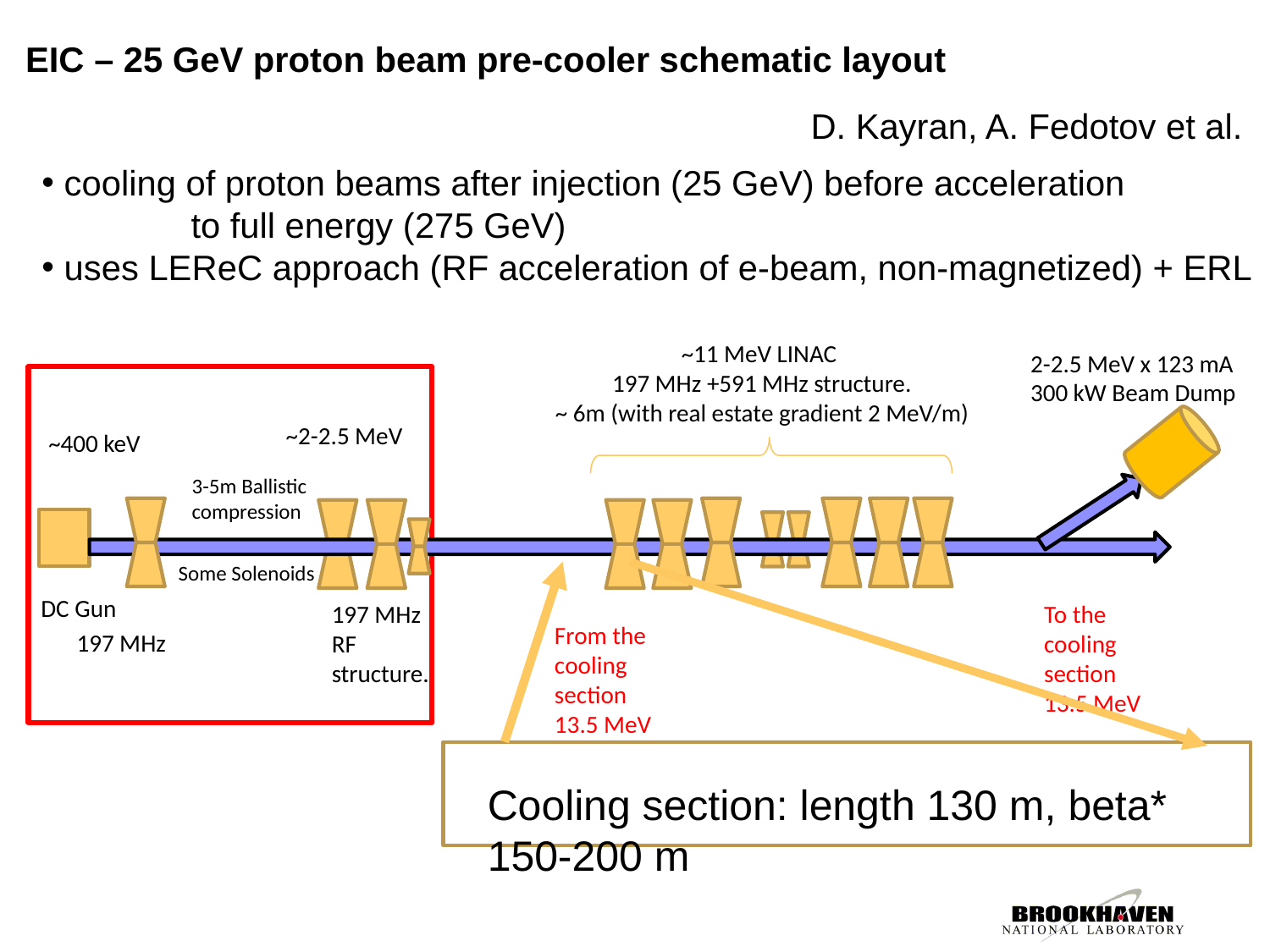

# EIC – 25 GeV proton beam pre-cooler schematic layout
D. Kayran, A. Fedotov et al.
cooling of proton beams after injection (25 GeV) before acceleration
	to full energy (275 GeV)
uses LEReC approach (RF acceleration of e-beam, non-magnetized) + ERL

~11 MeV LINAC
197 MHz +591 MHz structure.
~ 6m (with real estate gradient 2 MeV/m)
2-2.5 MeV x 123 mA
300 kW Beam Dump

~2-2.5 MeV
~400 keV
3-5m Ballistic compression

Some Solenoids
DC Gun
197 MHz
RF structure.
To the cooling section 13.5 MeV
From the cooling section 13.5 MeV
197 MHz

Cooling section: length 130 m, beta* 150-200 m